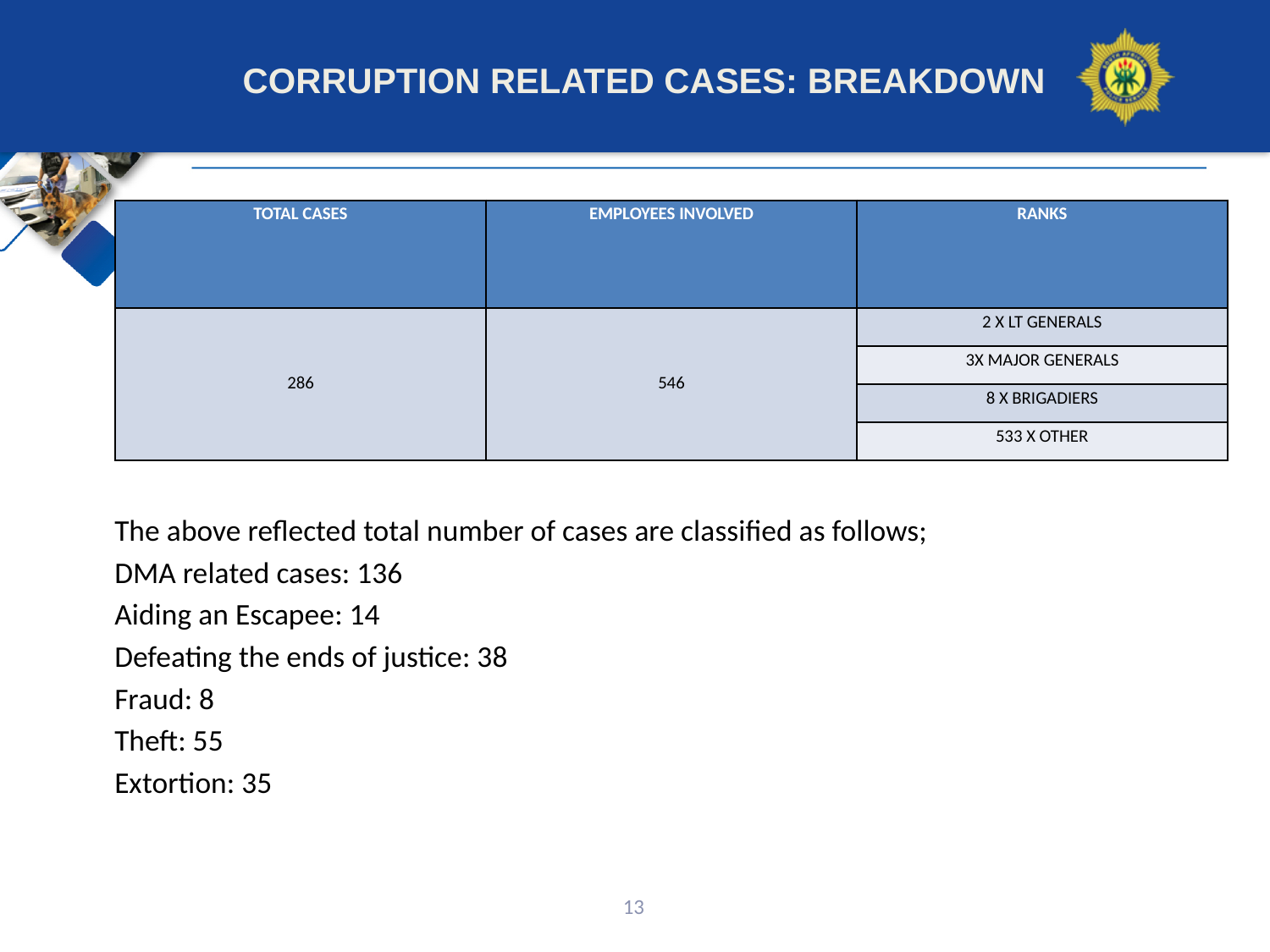

# CORRUPTION RELATED CASES: BREAKDOWN
| TOTAL CASES | EMPLOYEES INVOLVED | RANKS |
| --- | --- | --- |
| 286 | 546 | 2 X LT GENERALS |
|  |  | 3X MAJOR GENERALS |
|  |  | 8 X BRIGADIERS |
|  |  | 533 X OTHER |

The above reflected total number of cases are classified as follows;
DMA related cases: 136
Aiding an Escapee: 14
Defeating the ends of justice: 38
Fraud: 8
Theft: 55
Extortion: 35

13
| DISMISSAL |  | WITHDRAWN | NO PRIMA FACIE CASE | SANCTION SHORT OF DISMISSAL |
| --- | --- | --- | --- | --- |
| 77 | 22 | 18 | 60 | 113 |